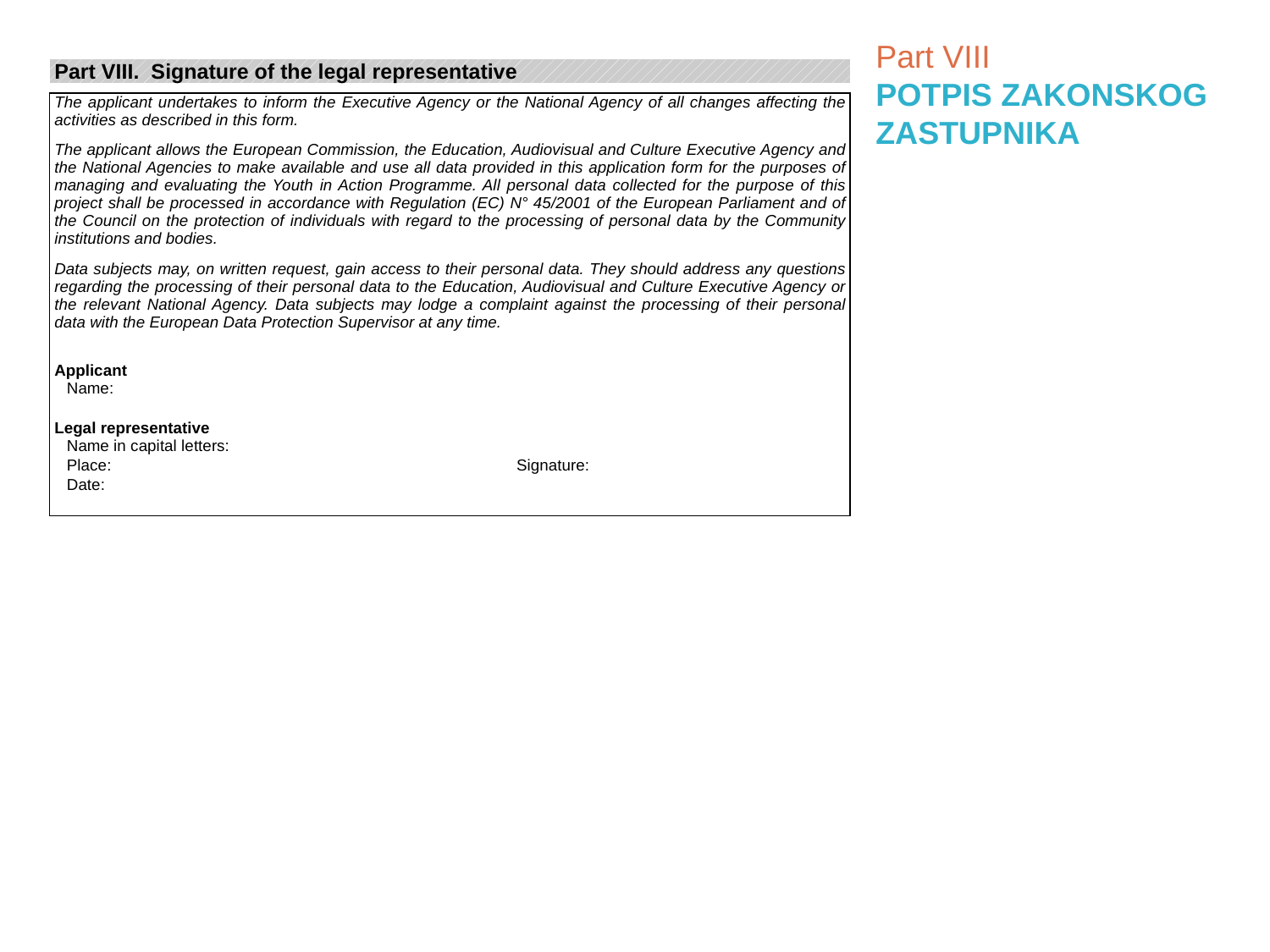

Part VIII
POTPIS ZAKONSKOG ZASTUPNIKA
| Part VIII. Signature of the legal representative |  |  |  |
| --- | --- | --- | --- |
|  |  |  |  |
| The applicant undertakes to inform the Executive Agency or the National Agency of all changes affecting the activities as described in this form. The applicant allows the European Commission, the Education, Audiovisual and Culture Executive Agency and the National Agencies to make available and use all data provided in this application form for the purposes of managing and evaluating the Youth in Action Programme. All personal data collected for the purpose of this project shall be processed in accordance with Regulation (EC) N° 45/2001 of the European Parliament and of the Council on the protection of individuals with regard to the processing of personal data by the Community institutions and bodies. Data subjects may, on written request, gain access to their personal data. They should address any questions regarding the processing of their personal data to the Education, Audiovisual and Culture Executive Agency or the relevant National Agency. Data subjects may lodge a complaint against the processing of their personal data with the European Data Protection Supervisor at any time. |  |  |  |
| Applicant |  |  |  |
| Name: |  |  |  |
|  |  |  |  |
| Legal representative |  |  |  |
| Name in capital letters: |  |  |  |
| Place: |  | Signature: |  |
| Date: |  |  |  |
|  |  |  |  |